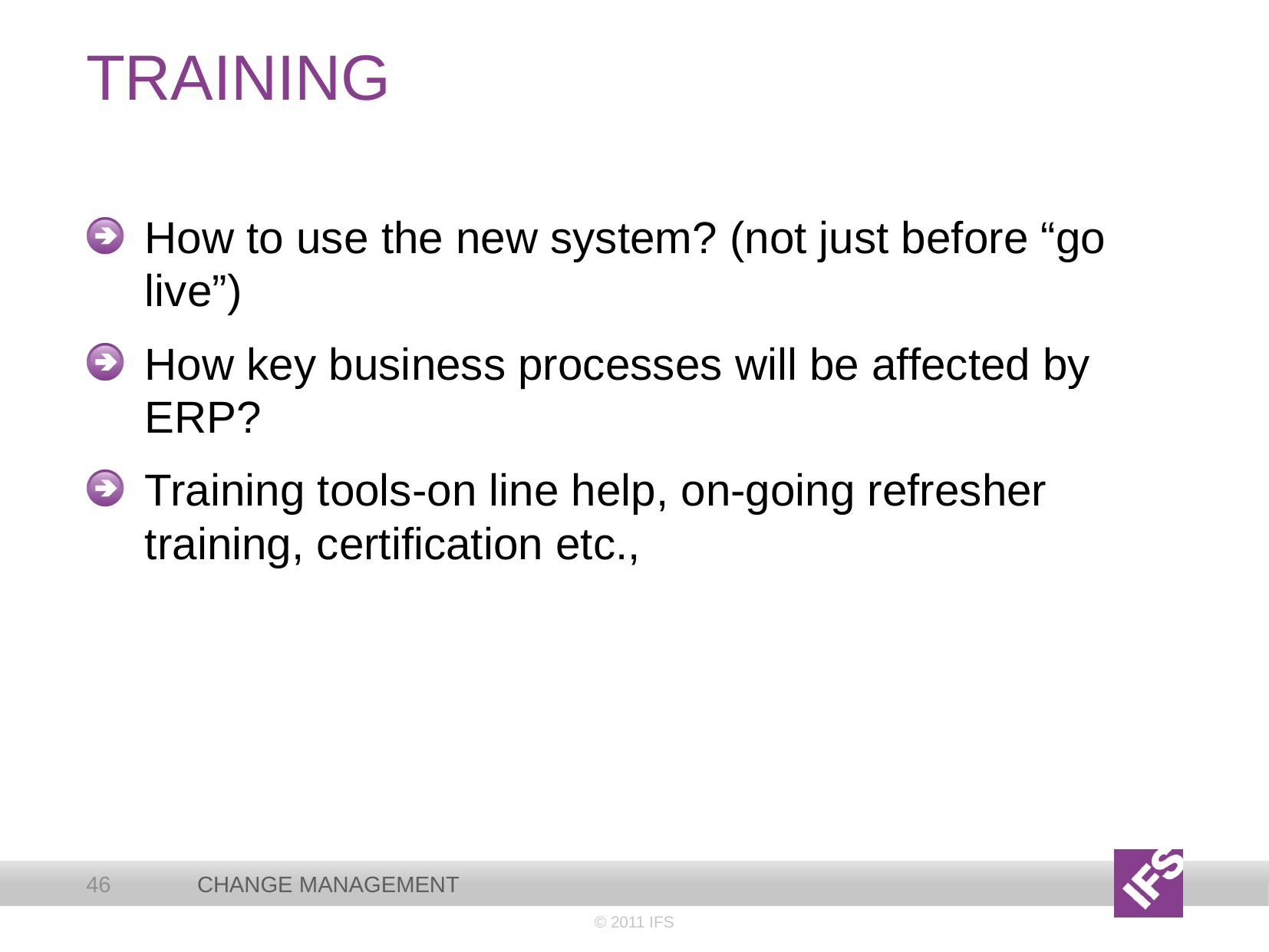

# training

How to use the new system? (not just before “go live”)
How key business processes will be affected by ERP?
Training tools-on line help, on-going refresher training, certification etc.,
46
Change management
© 2011 IFS